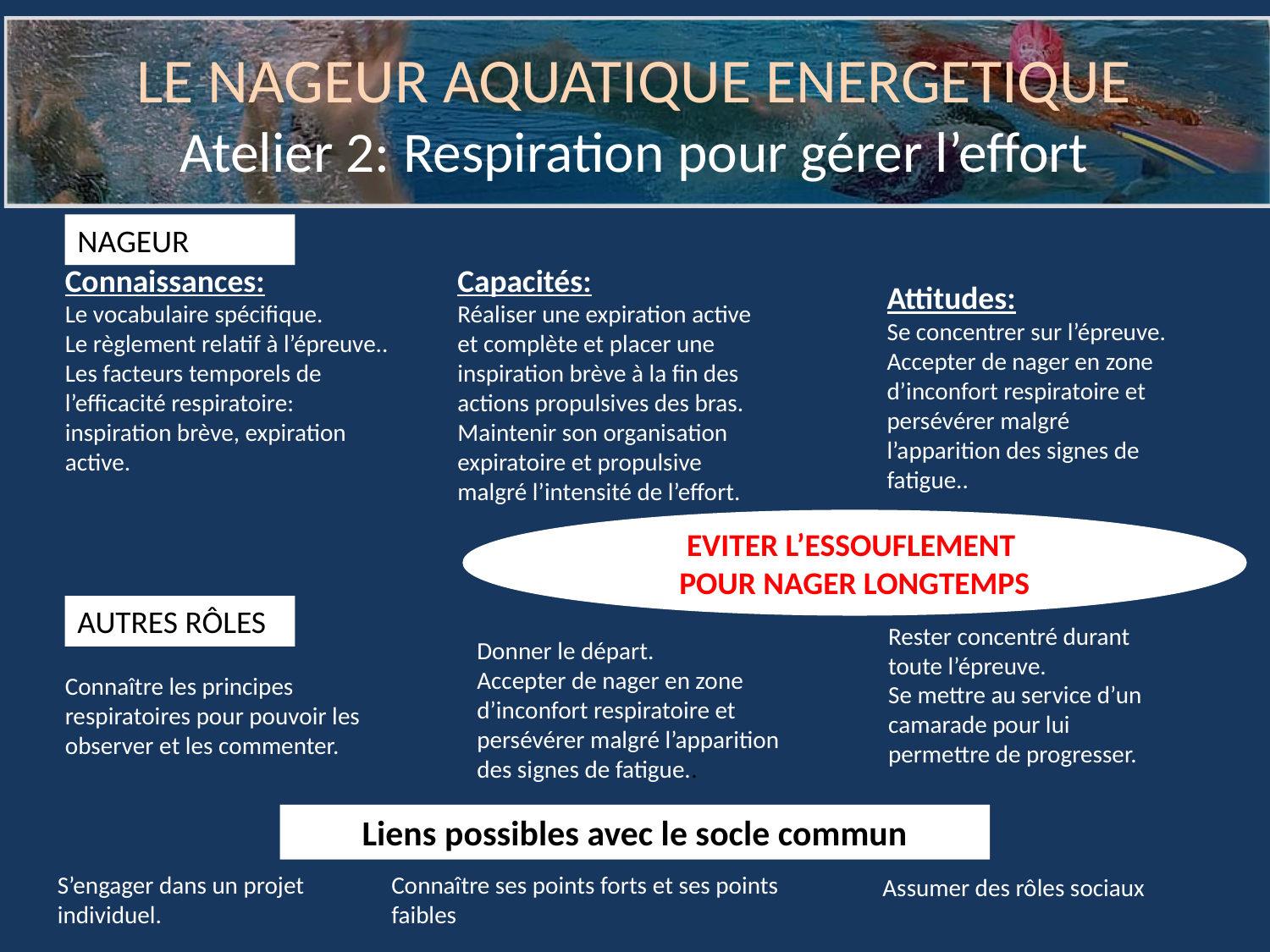

# LE NAGEUR AQUATIQUE ENERGETIQUE Atelier 2: Respiration pour gérer l’effort
NAGEUR
Connaissances:
Le vocabulaire spécifique.
Le règlement relatif à l’épreuve..
Les facteurs temporels de l’efficacité respiratoire: inspiration brève, expiration active.
Capacités:
Réaliser une expiration active et complète et placer une inspiration brève à la fin des actions propulsives des bras.
Maintenir son organisation expiratoire et propulsive malgré l’intensité de l’effort.
Attitudes:
Se concentrer sur l’épreuve.
Accepter de nager en zone d’inconfort respiratoire et persévérer malgré l’apparition des signes de fatigue..
EVITER L’ESSOUFLEMENT
POUR NAGER LONGTEMPS
AUTRES RÔLES
Rester concentré durant toute l’épreuve.
Se mettre au service d’un camarade pour lui permettre de progresser.
Donner le départ.
Accepter de nager en zone d’inconfort respiratoire et persévérer malgré l’apparition des signes de fatigue..
Connaître les principes respiratoires pour pouvoir les observer et les commenter.
Liens possibles avec le socle commun
S’engager dans un projet individuel.
Connaître ses points forts et ses points faibles
Assumer des rôles sociaux